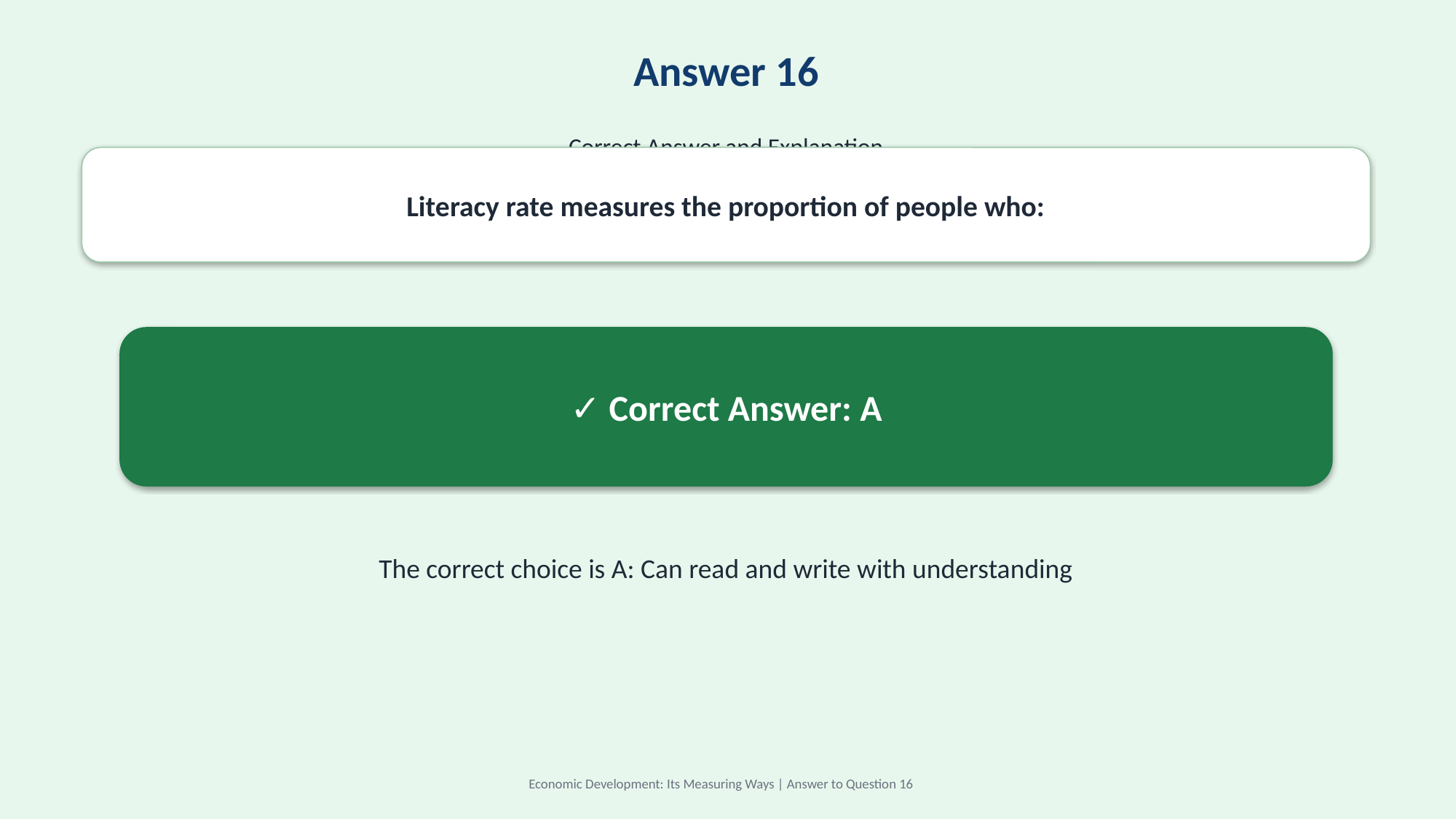

Answer 16
Correct Answer and Explanation
Literacy rate measures the proportion of people who:
✓ Correct Answer: A
The correct choice is A: Can read and write with understanding
Economic Development: Its Measuring Ways | Answer to Question 16